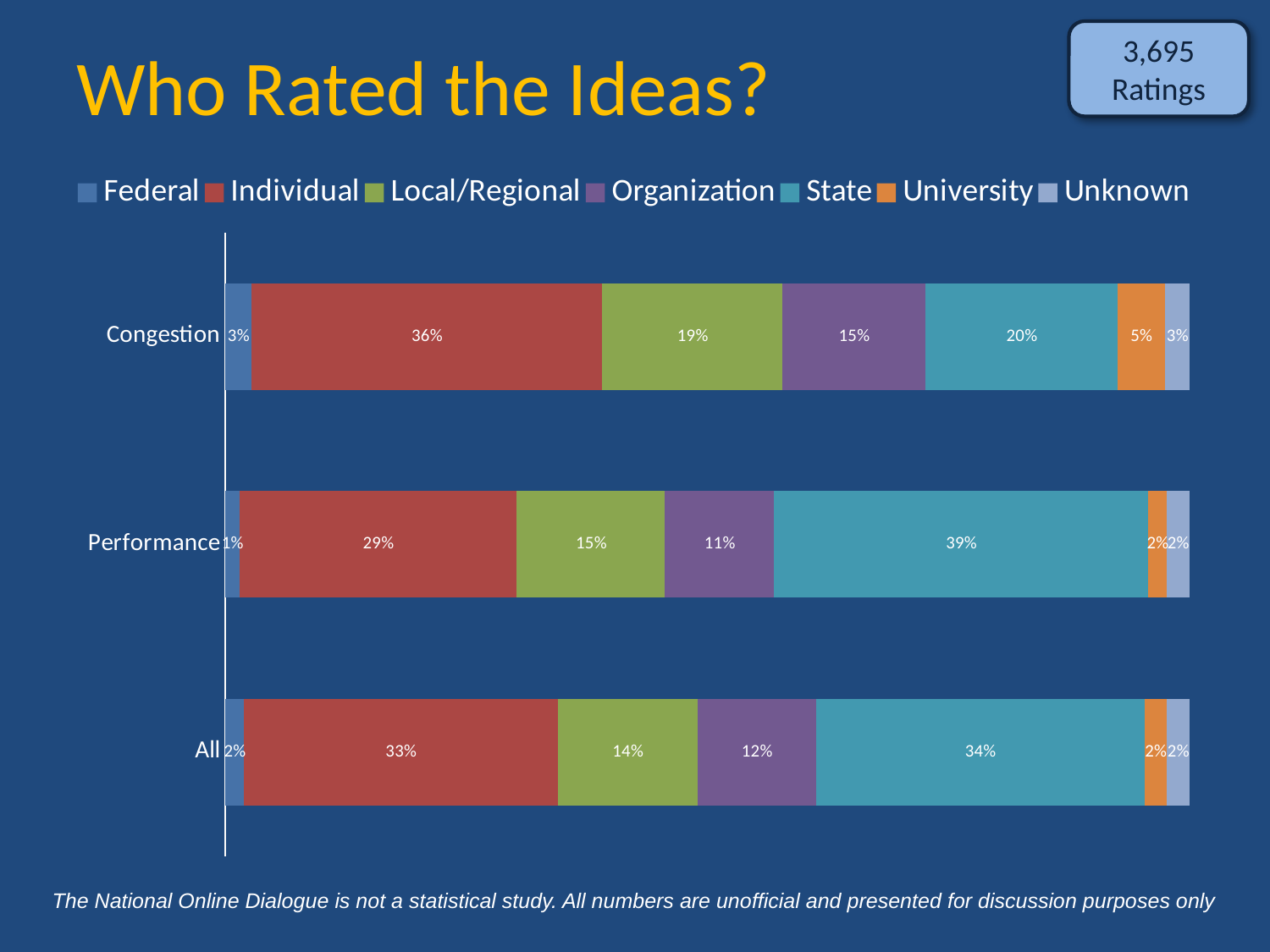

# Who Rated the Ideas?
3,695
Ratings

### Chart

| Category | Federal | Individual | Local/Regional | Organization | State | University | Unknown |
|---|---|---|---|---|---|---|---|
| All | 0.01930835734870317 | 0.3256484149855908 | 0.14466858789625361 | 0.12305475504322766 | 0.3403458213256484 | 0.023054755043227664 | 0.023919308357348703 |
| Performance | 0.014504431909750202 | 0.2876712328767123 | 0.15390813859790492 | 0.11281224818694602 | 0.38839645447219984 | 0.018533440773569703 | 0.024174053182917002 |
| Congestion | 0.027137042062415198 | 0.36363636363636365 | 0.18724559023066487 | 0.14789687924016282 | 0.1994572591587517 | 0.048846675712347354 | 0.025780189959294438 |
The National Online Dialogue is not a statistical study. All numbers are unofficial and presented for discussion purposes only